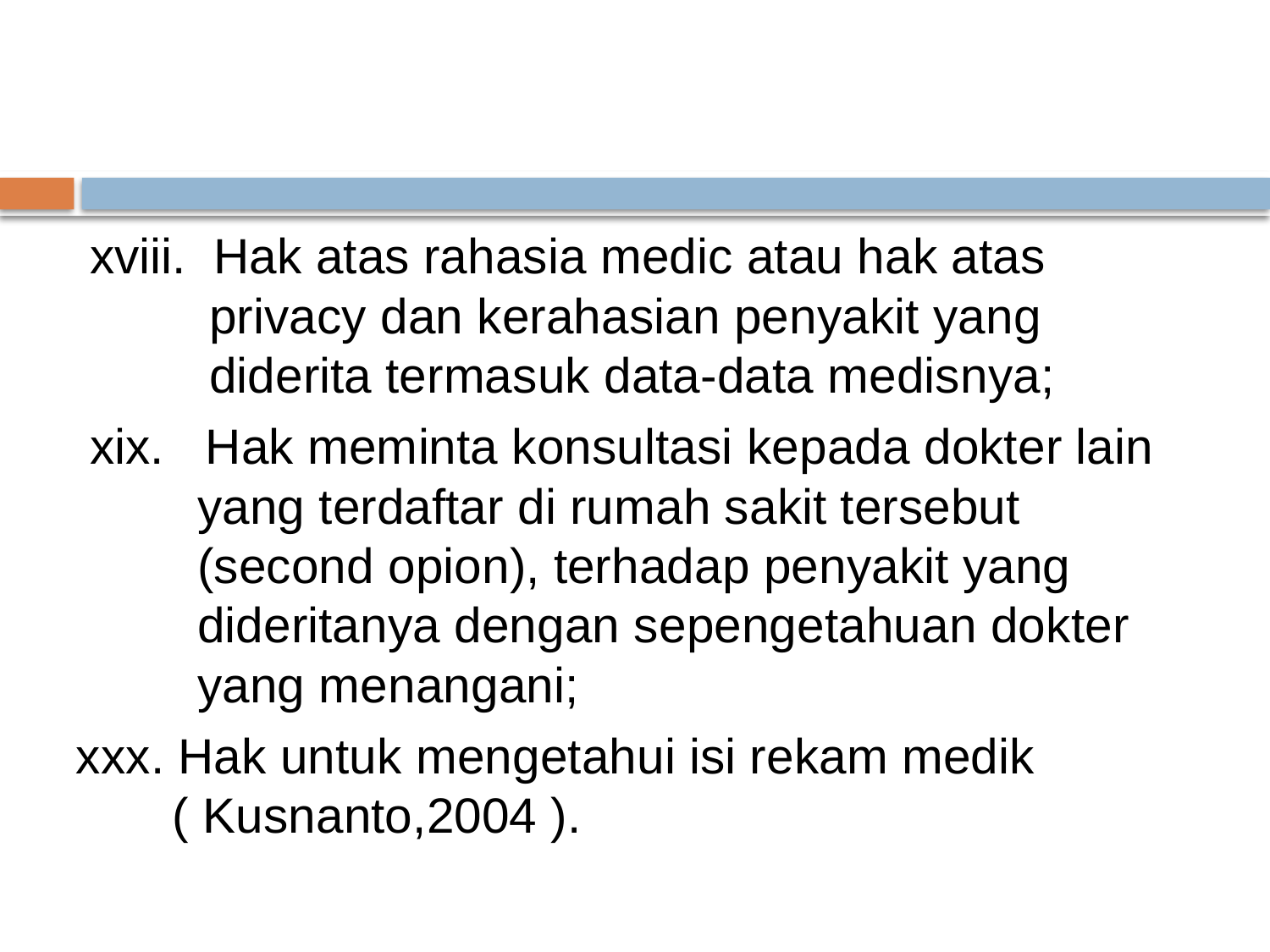

#
 xviii.  Hak atas rahasia medic atau hak atas privacy dan kerahasian penyakit yang diderita termasuk data-data medisnya;
 xix.   Hak meminta konsultasi kepada dokter lain yang terdaftar di rumah sakit tersebut (second opion), terhadap penyakit yang dideritanya dengan sepengetahuan dokter yang menangani;
xxx. Hak untuk mengetahui isi rekam medik ( Kusnanto,2004 ).